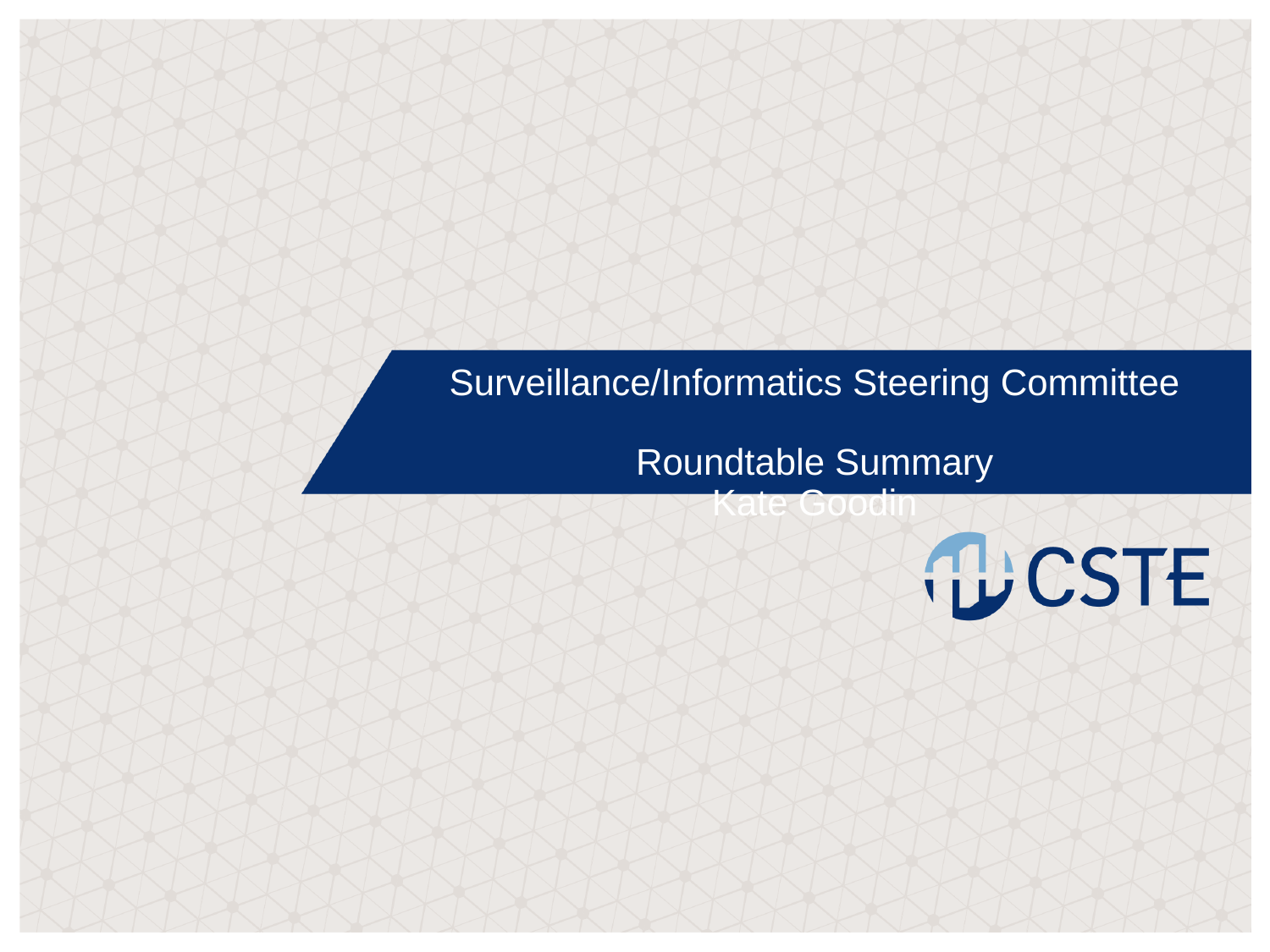

Surveillance/Informatics Steering Committee
Roundtable Summary
Kate Goodin